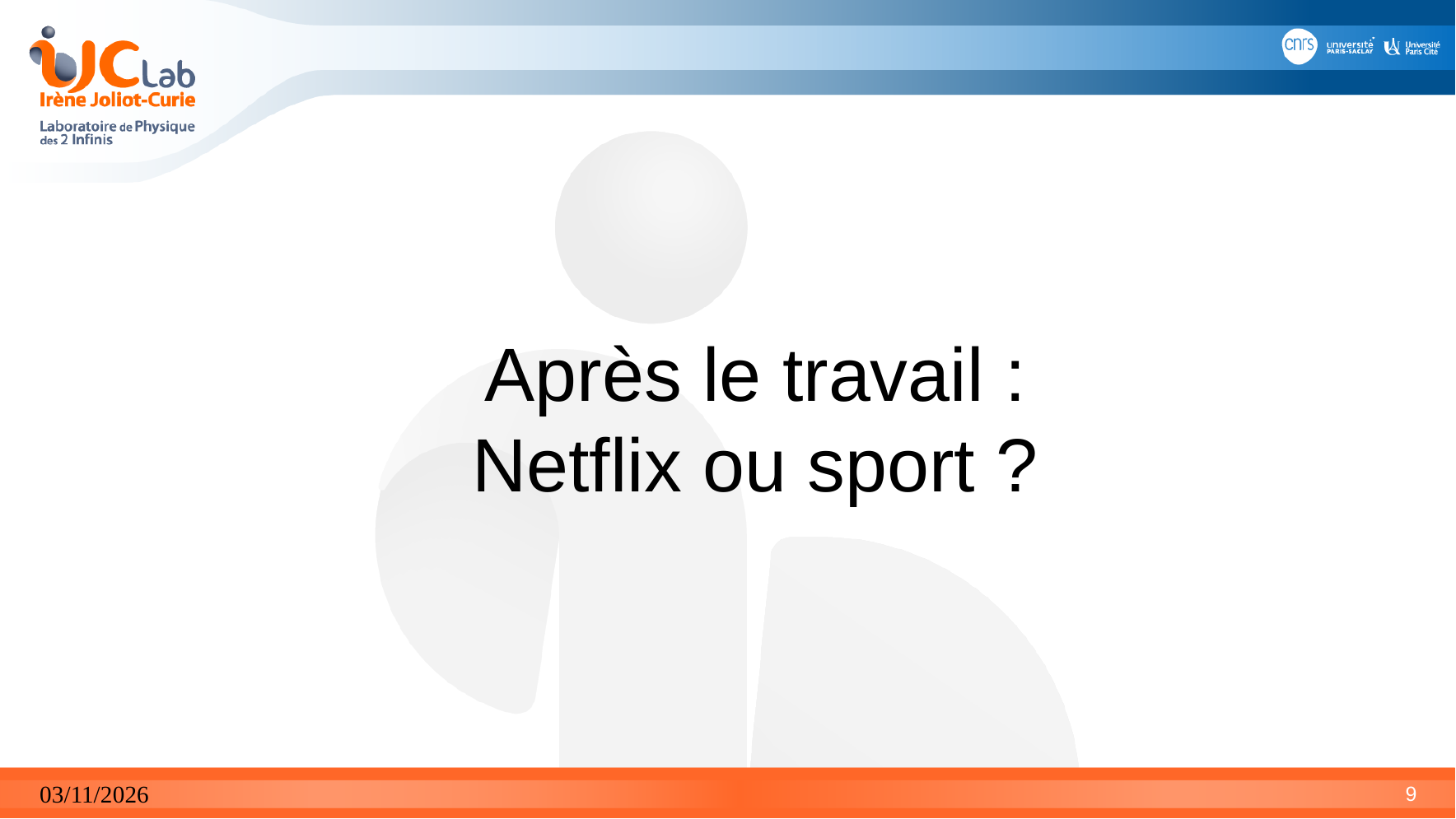

Après le travail : Netflix ou sport ?

03/11/2026
9